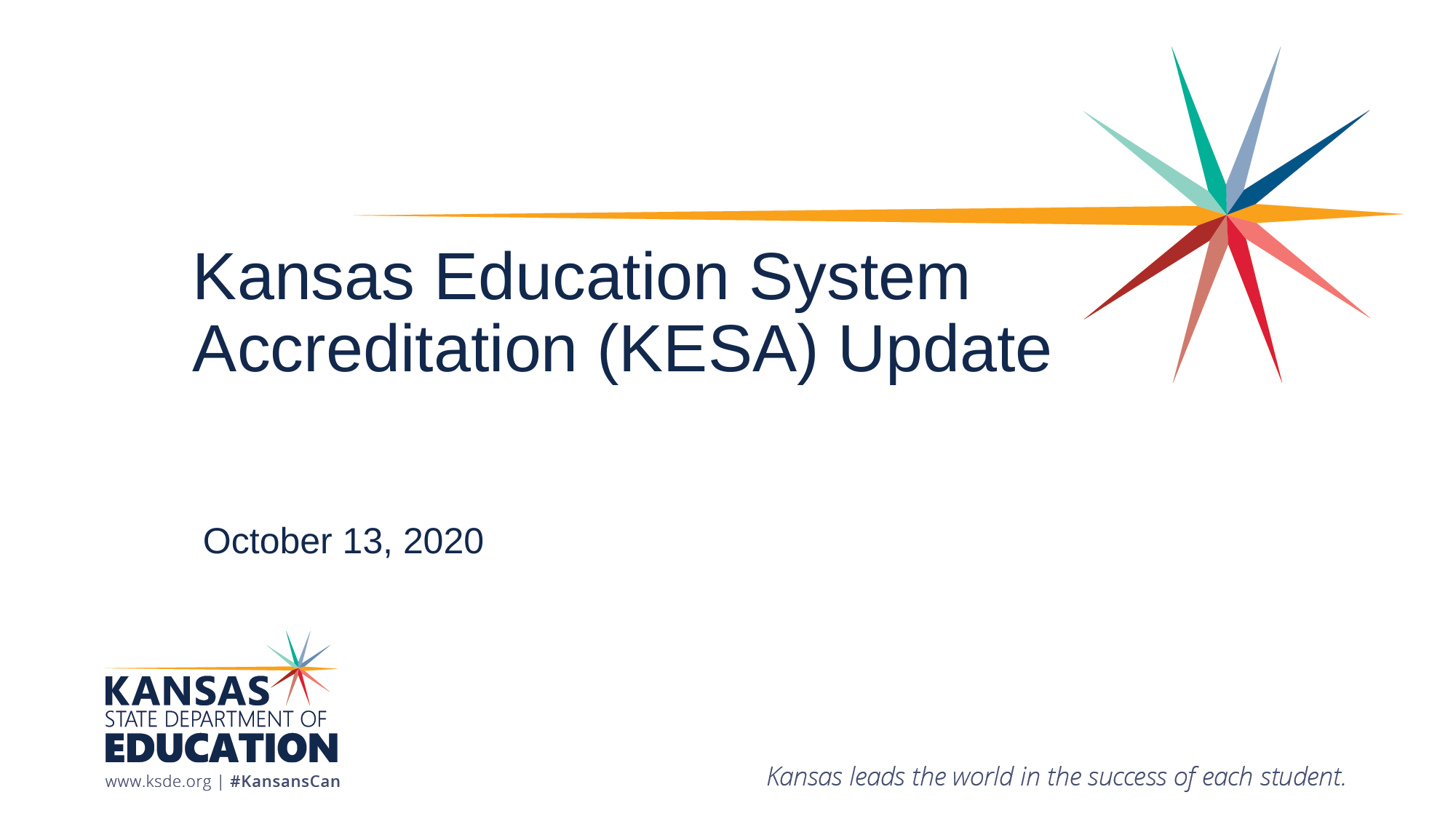

# Kansas Education System Accreditation (KESA) Update
 October 13, 2020